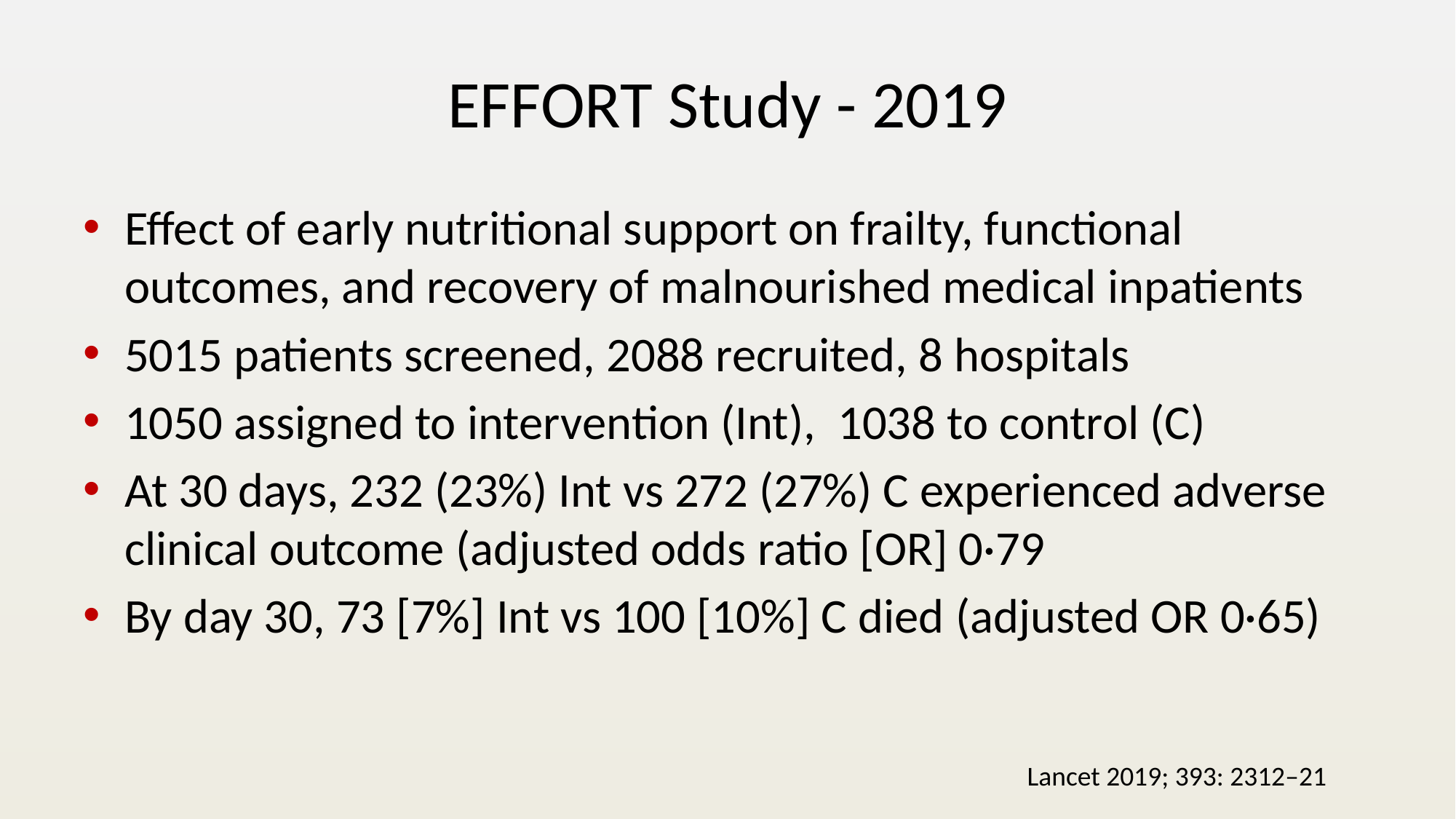

# EFFORT Study - 2019
Effect of early nutritional support on frailty, functional outcomes, and recovery of malnourished medical inpatients
5015 patients screened, 2088 recruited, 8 hospitals
1050 assigned to intervention (Int),  1038 to control (C)
At 30 days, 232 (23%) Int vs 272 (27%) C experienced adverse clinical outcome (adjusted odds ratio [OR] 0·79
By day 30, 73 [7%] Int vs 100 [10%] C died (adjusted OR 0·65)
Lancet 2019; 393: 2312–21